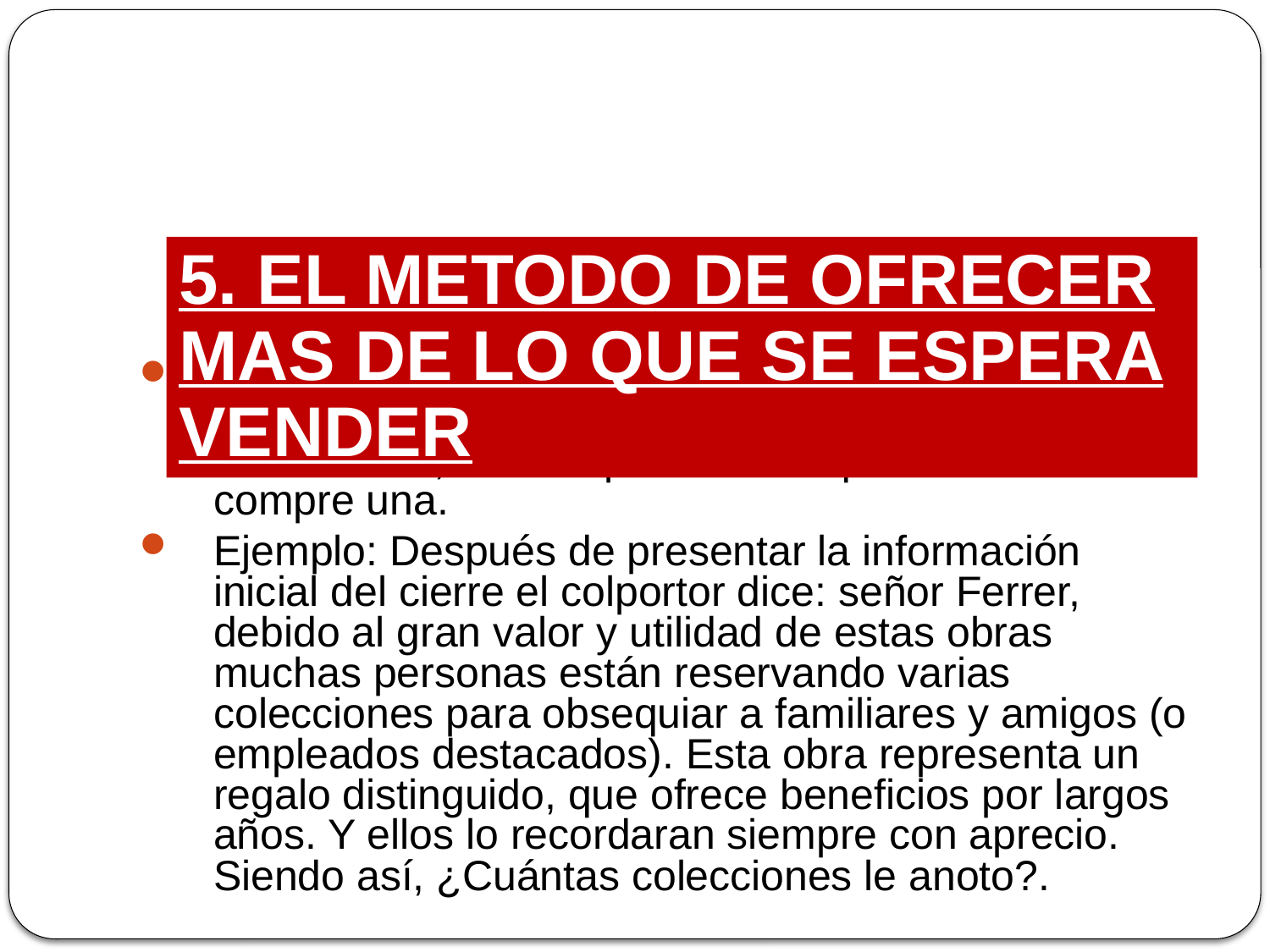

#
5. EL METODO DE OFRECER MAS DE LO QUE SE ESPERA VENDER
Este método trata de lograr que el cliente, puesto por el colportor en la alternativa de comprar varias colecciones, las compre todas o que al menos compre una.
Ejemplo: Después de presentar la información inicial del cierre el colportor dice: señor Ferrer, debido al gran valor y utilidad de estas obras muchas personas están reservando varias colecciones para obsequiar a familiares y amigos (o empleados destacados). Esta obra representa un regalo distinguido, que ofrece beneficios por largos años. Y ellos lo recordaran siempre con aprecio. Siendo así, ¿Cuántas colecciones le anoto?.